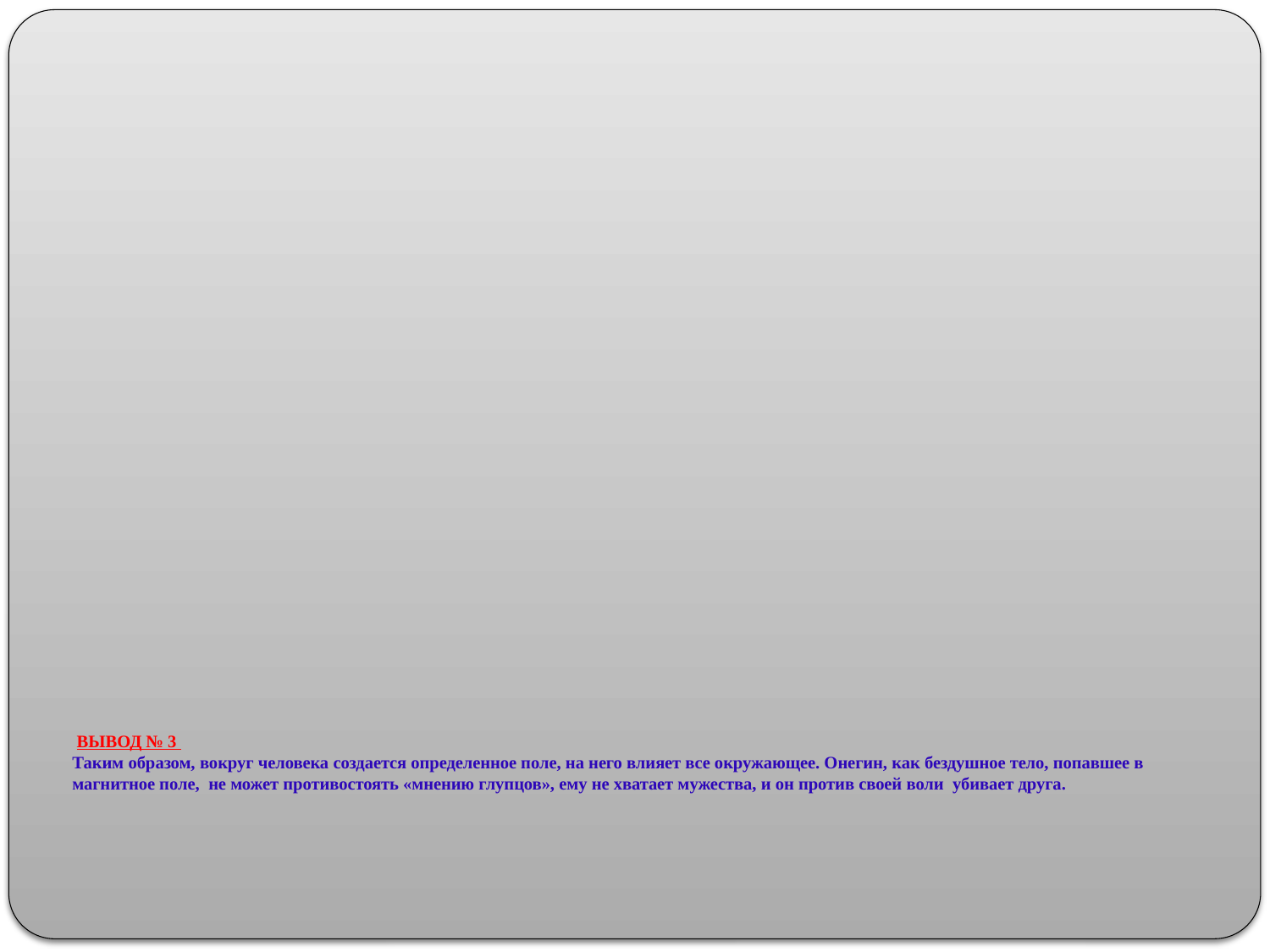

# ВЫВОД № 3 Таким образом, вокруг человека создается определенное поле, на него влияет все окружающее. Онегин, как бездушное тело, попавшее в магнитное поле,  не может противостоять «мнению глупцов», ему не хватает мужества, и он против своей воли  убивает друга.